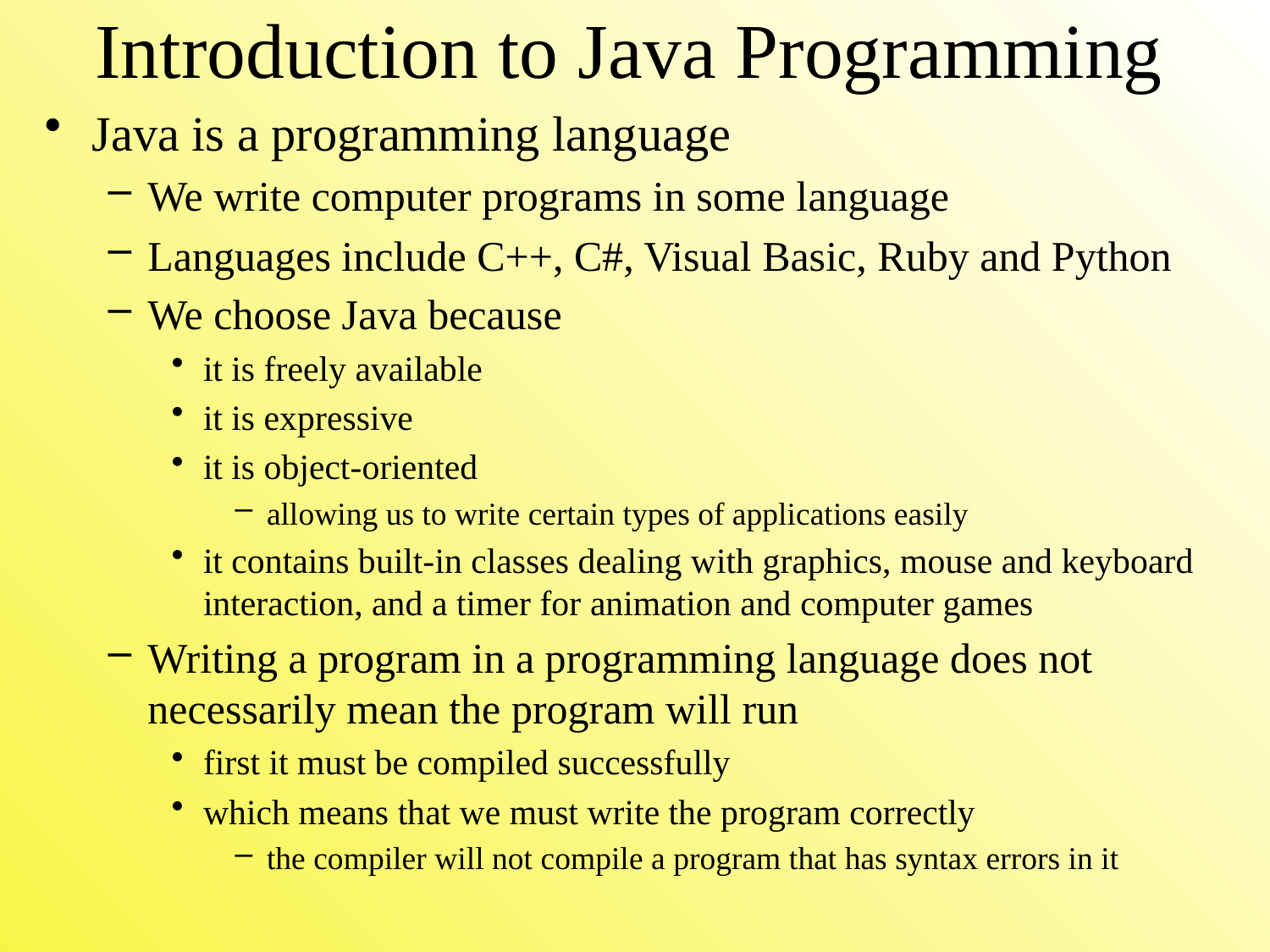

# Introduction to Java Programming
Java is a programming language
We write computer programs in some language
Languages include C++, C#, Visual Basic, Ruby and Python
We choose Java because
it is freely available
it is expressive
it is object-oriented
allowing us to write certain types of applications easily
it contains built-in classes dealing with graphics, mouse and keyboard interaction, and a timer for animation and computer games
Writing a program in a programming language does not necessarily mean the program will run
first it must be compiled successfully
which means that we must write the program correctly
the compiler will not compile a program that has syntax errors in it